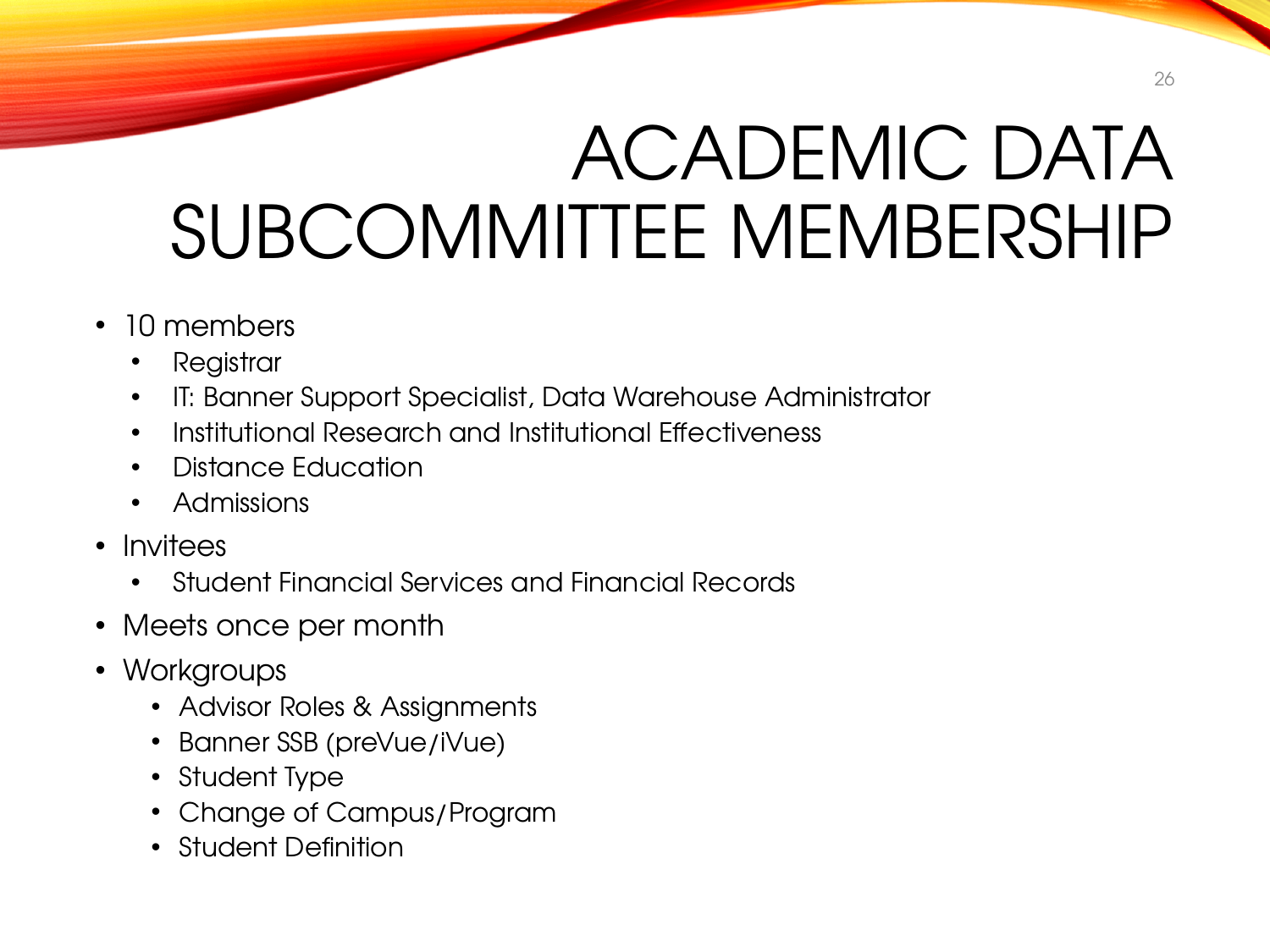

26
# Academic Data Subcommittee Membership
10 members
Registrar
IT: Banner Support Specialist, Data Warehouse Administrator
Institutional Research and Institutional Effectiveness
Distance Education
Admissions
Invitees
Student Financial Services and Financial Records
Meets once per month
Workgroups
Advisor Roles & Assignments
Banner SSB (preVue/iVue)
Student Type
Change of Campus/Program
Student Definition